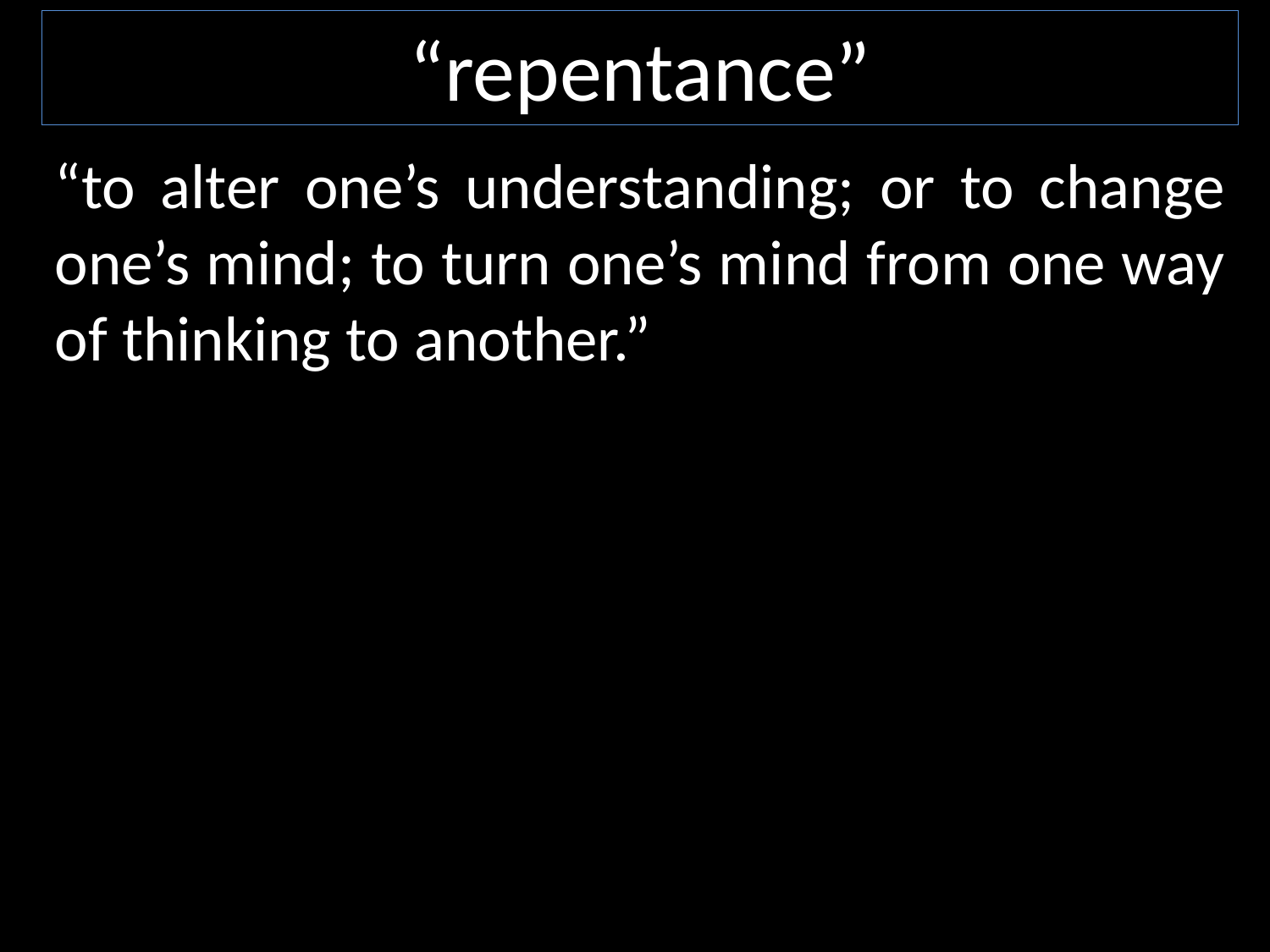

“repentance”
“to alter one’s understanding; or to change one’s mind; to turn one’s mind from one way of thinking to another.”